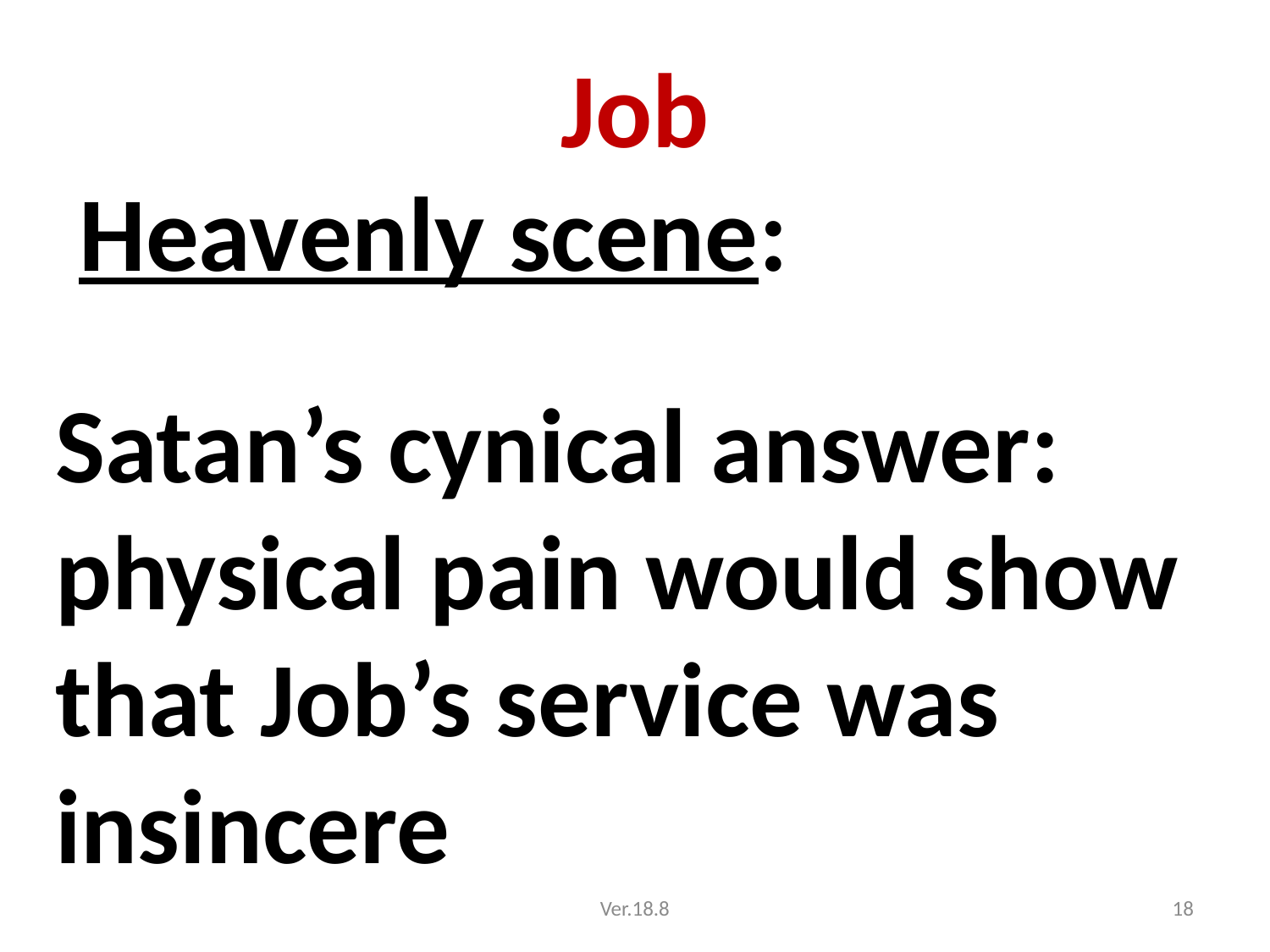

# Job
 Heavenly scene:

Satan’s cynical answer: physical pain would show that Job’s service was insincere
Ver.18.8
18